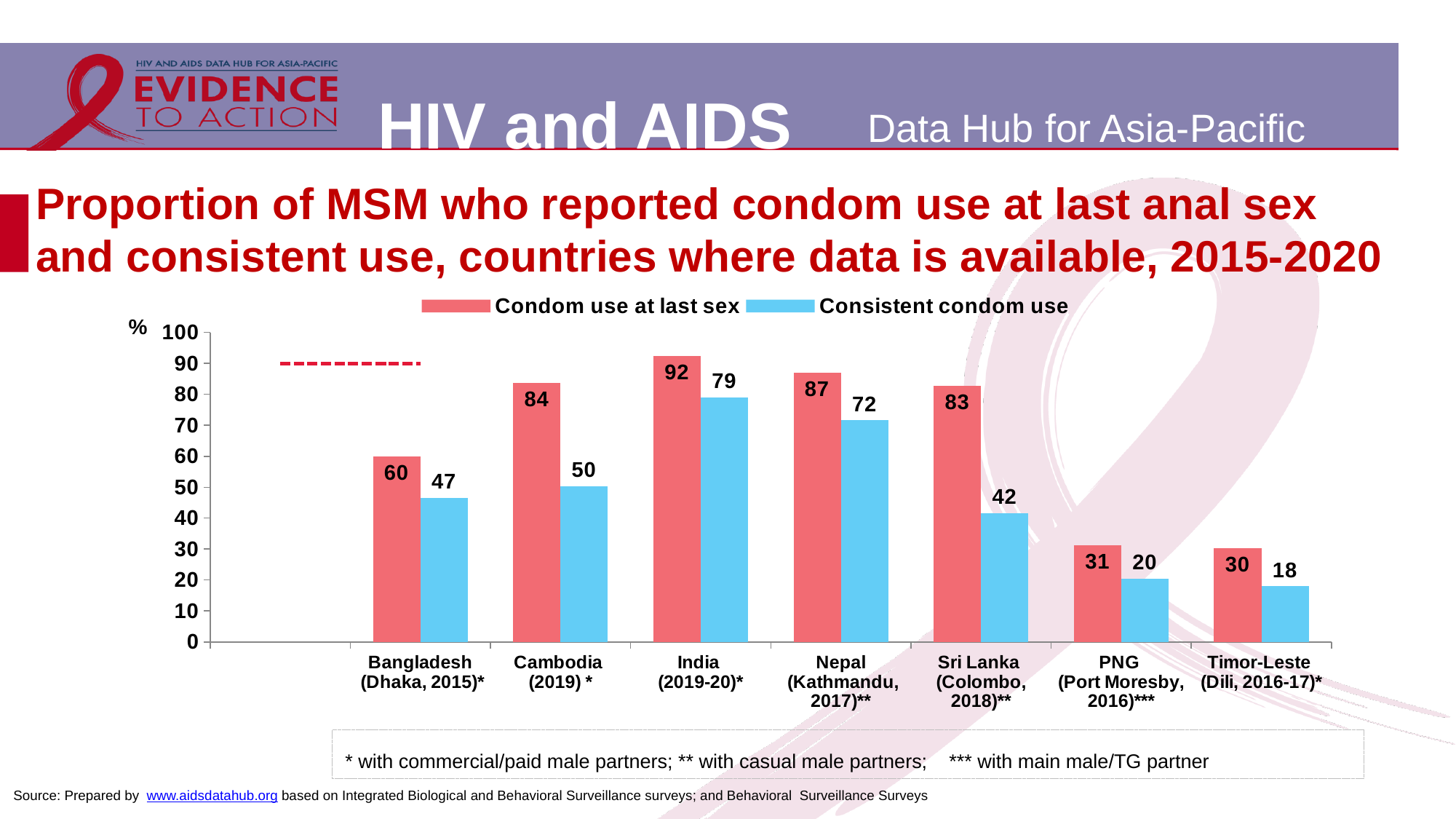

# Proportion of MSM who reported condom use at last anal sex and consistent use, countries where data is available, 2015-2020

[unsupported chart]

* with commercial/paid male partners; ** with casual male partners;    *** with main male/TG partner
Source: Prepared by  www.aidsdatahub.org based on Integrated Biological and Behavioral Surveillance surveys; and Behavioral  Surveillance Surveys